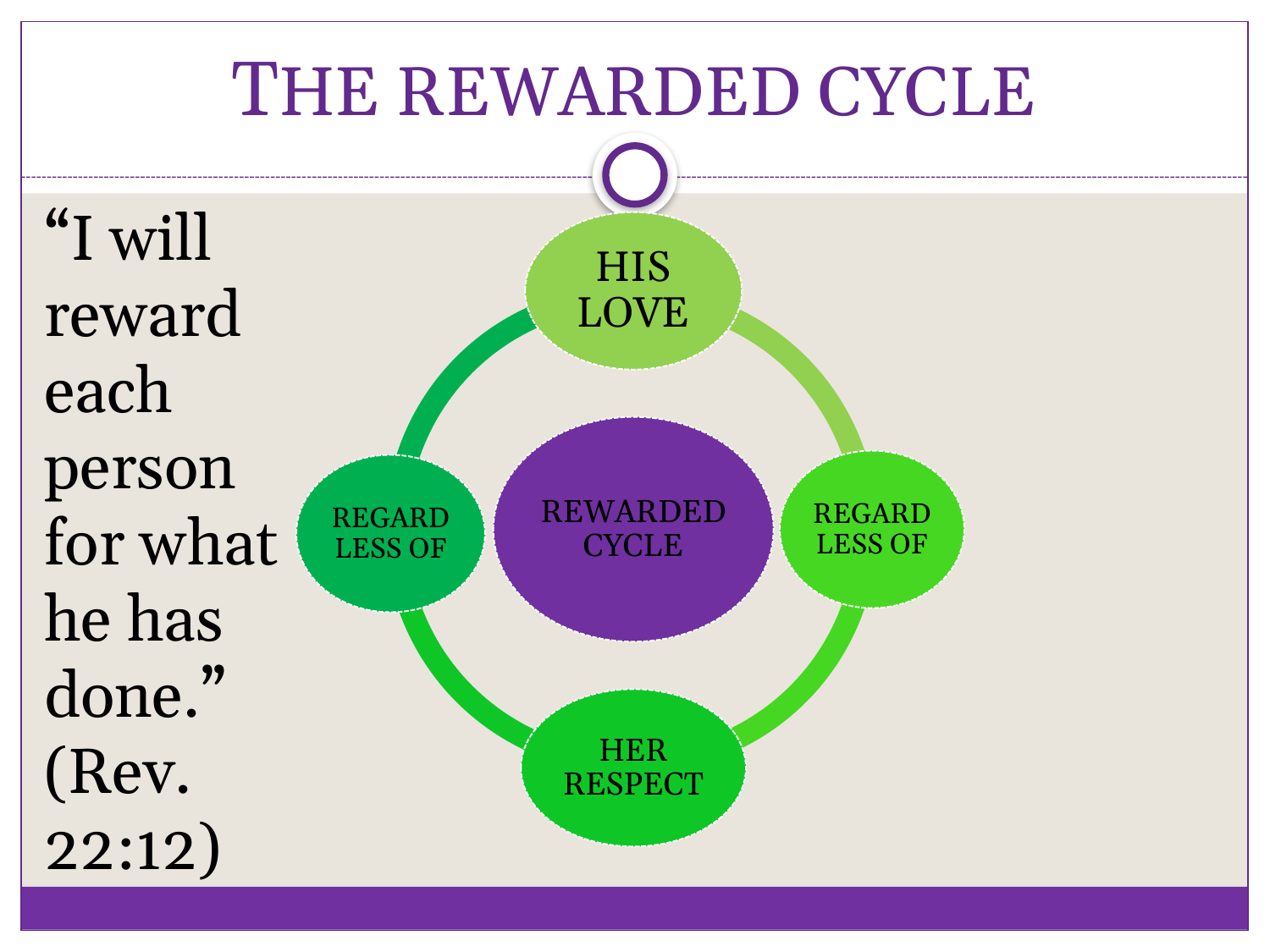

# THE REWARDED CYCLE
“I will reward each person for what he has done.”  (Rev. 22:12)
REWARDED CYCLE
HIS LOVE
REGARDLESS OF
HER RESPECT
REGARDLESS OF